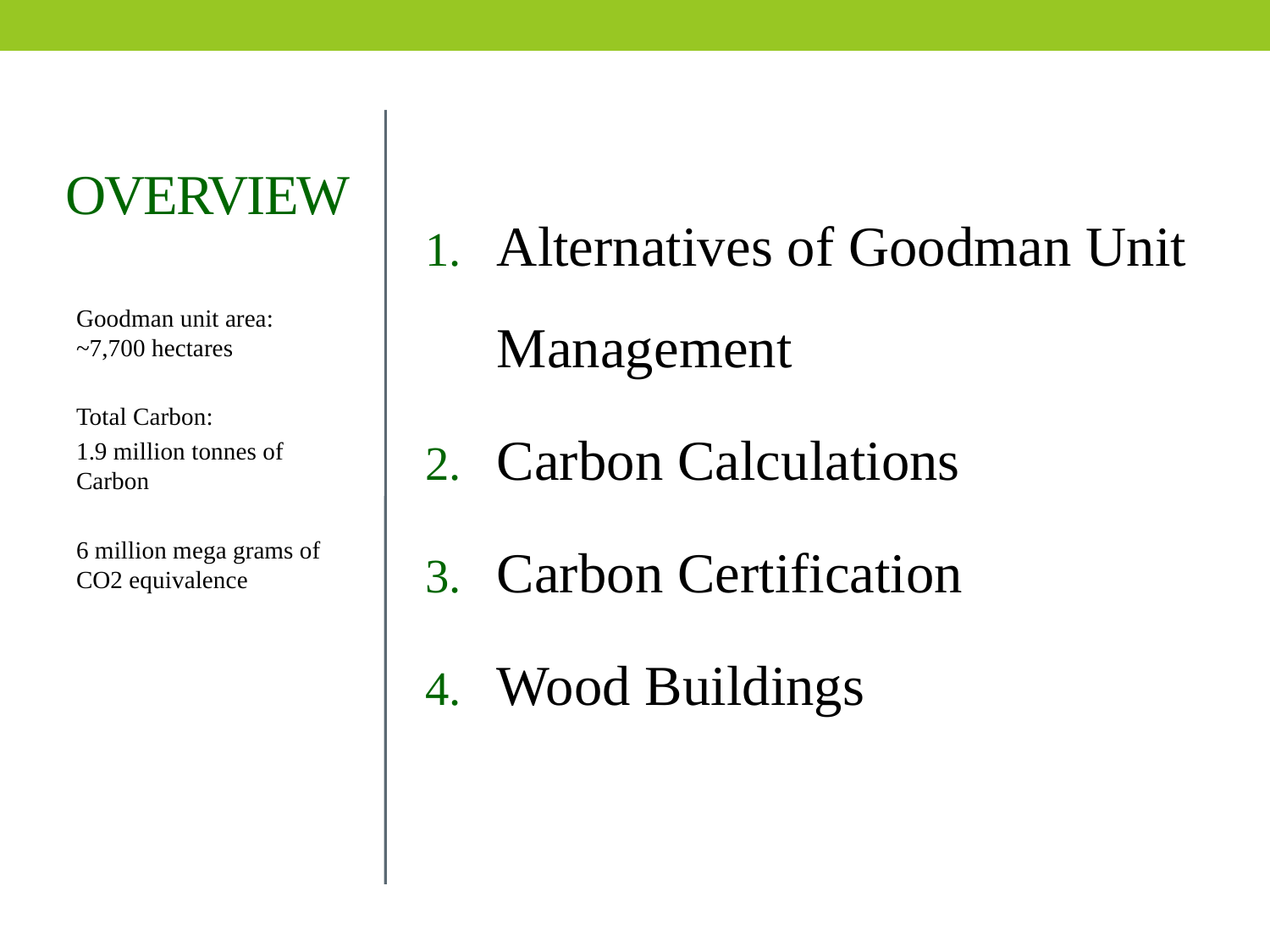

# OVERVIEW
Alternatives of Goodman Unit Management
Carbon Calculations
Carbon Certification
Wood Buildings
Goodman unit area:
~7,700 hectares

Total Carbon:
1.9 million tonnes of Carbon

6 million mega grams of CO2 equivalence